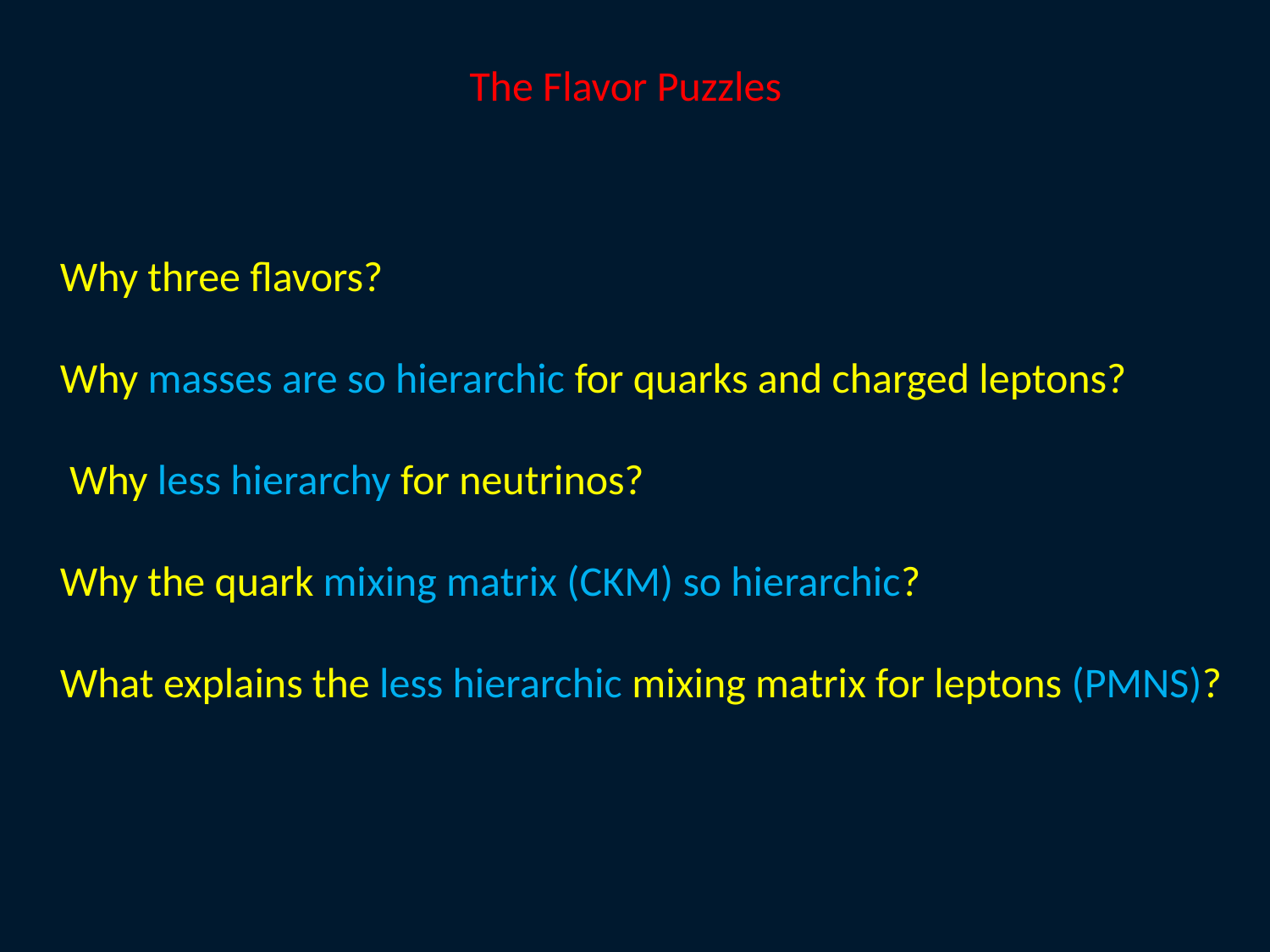

The Flavor Puzzles

Why three flavors?

Why masses are so hierarchic for quarks and charged leptons?

 Why less hierarchy for neutrinos?

Why the quark mixing matrix (CKM) so hierarchic?

What explains the less hierarchic mixing matrix for leptons (PMNS)?